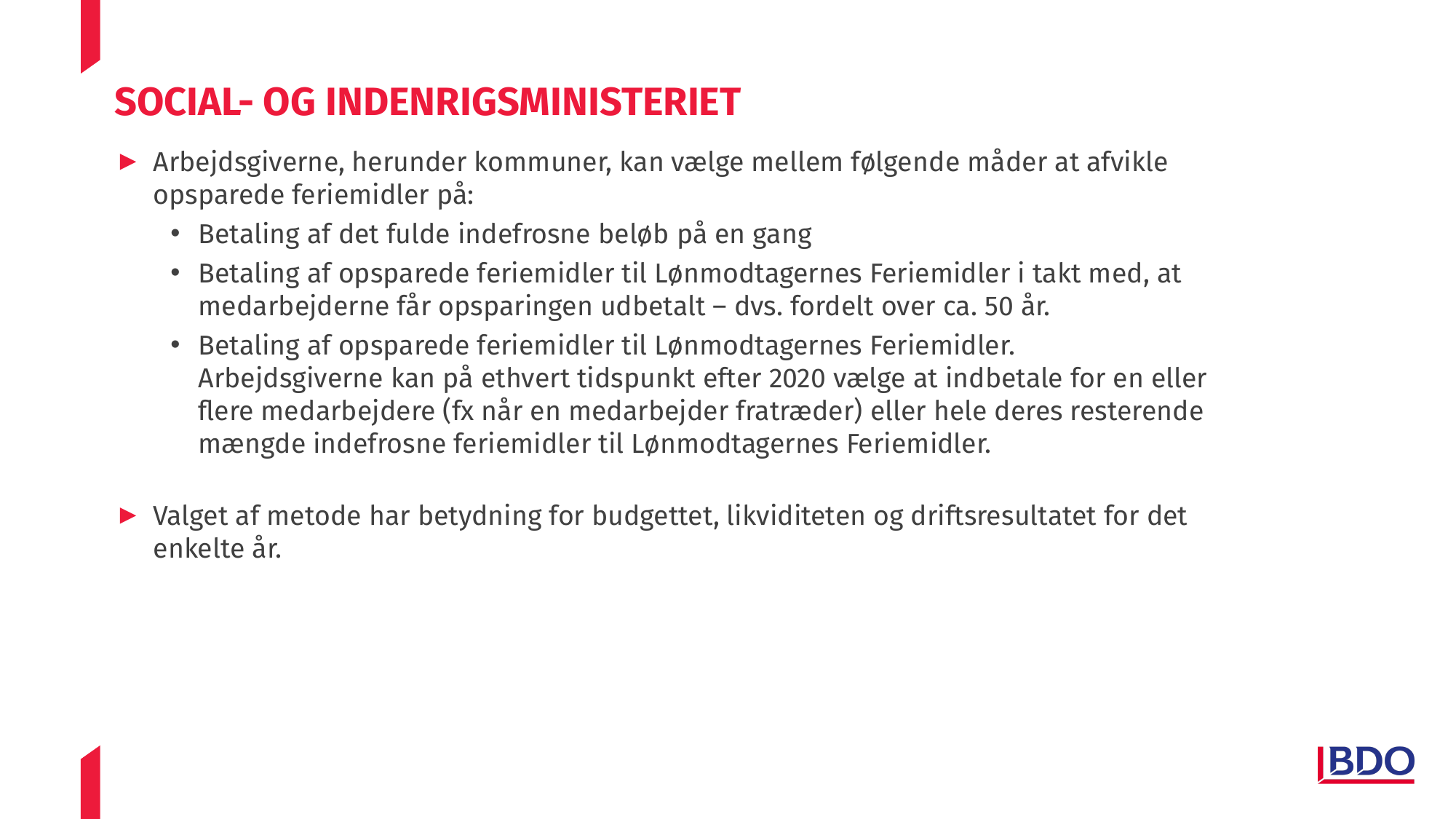

Social- og indenrigsministeriet
Arbejdsgiverne, herunder kommuner, kan vælge mellem følgende måder at afvikle opsparede feriemidler på:
Betaling af det fulde indefrosne beløb på en gang
Betaling af opsparede feriemidler til Lønmodtagernes Feriemidler i takt med, at  medarbejderne får opsparingen udbetalt – dvs. fordelt over ca. 50 år.
Betaling af opsparede feriemidler til Lønmodtagernes Feriemidler.
Arbejdsgiverne kan på ethvert tidspunkt efter 2020 vælge at indbetale for en eller flere medarbejdere (fx når en medarbejder fratræder) eller hele deres resterende mængde indefrosne feriemidler til Lønmodtagernes Feriemidler.
Valget af metode har betydning for budgettet, likviditeten og driftsresultatet for det enkelte år.